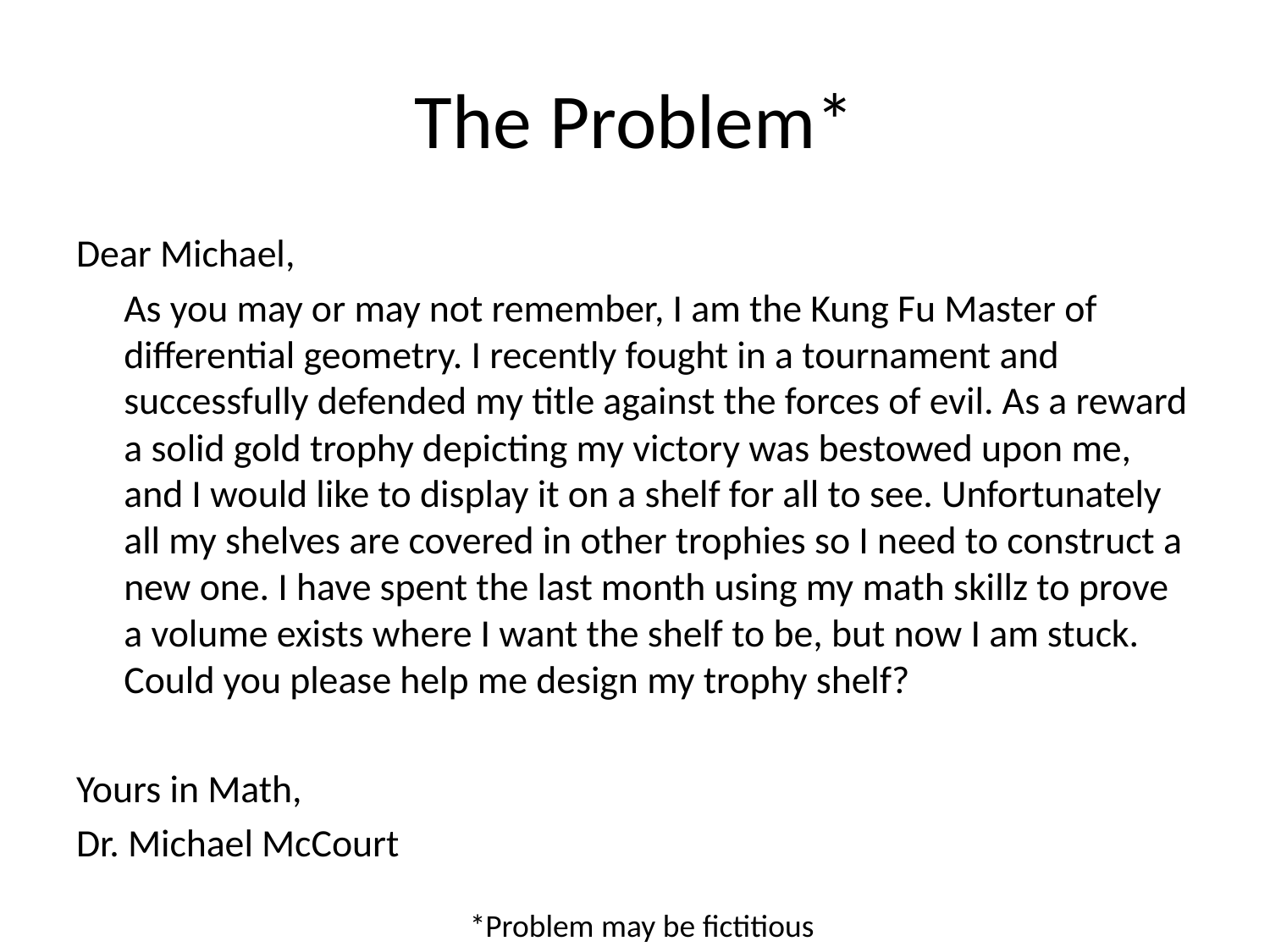

# The Problem*
Dear Michael,
	As you may or may not remember, I am the Kung Fu Master of differential geometry. I recently fought in a tournament and successfully defended my title against the forces of evil. As a reward a solid gold trophy depicting my victory was bestowed upon me, and I would like to display it on a shelf for all to see. Unfortunately all my shelves are covered in other trophies so I need to construct a new one. I have spent the last month using my math skillz to prove a volume exists where I want the shelf to be, but now I am stuck. Could you please help me design my trophy shelf?

Yours in Math,
Dr. Michael McCourt
*Problem may be fictitious